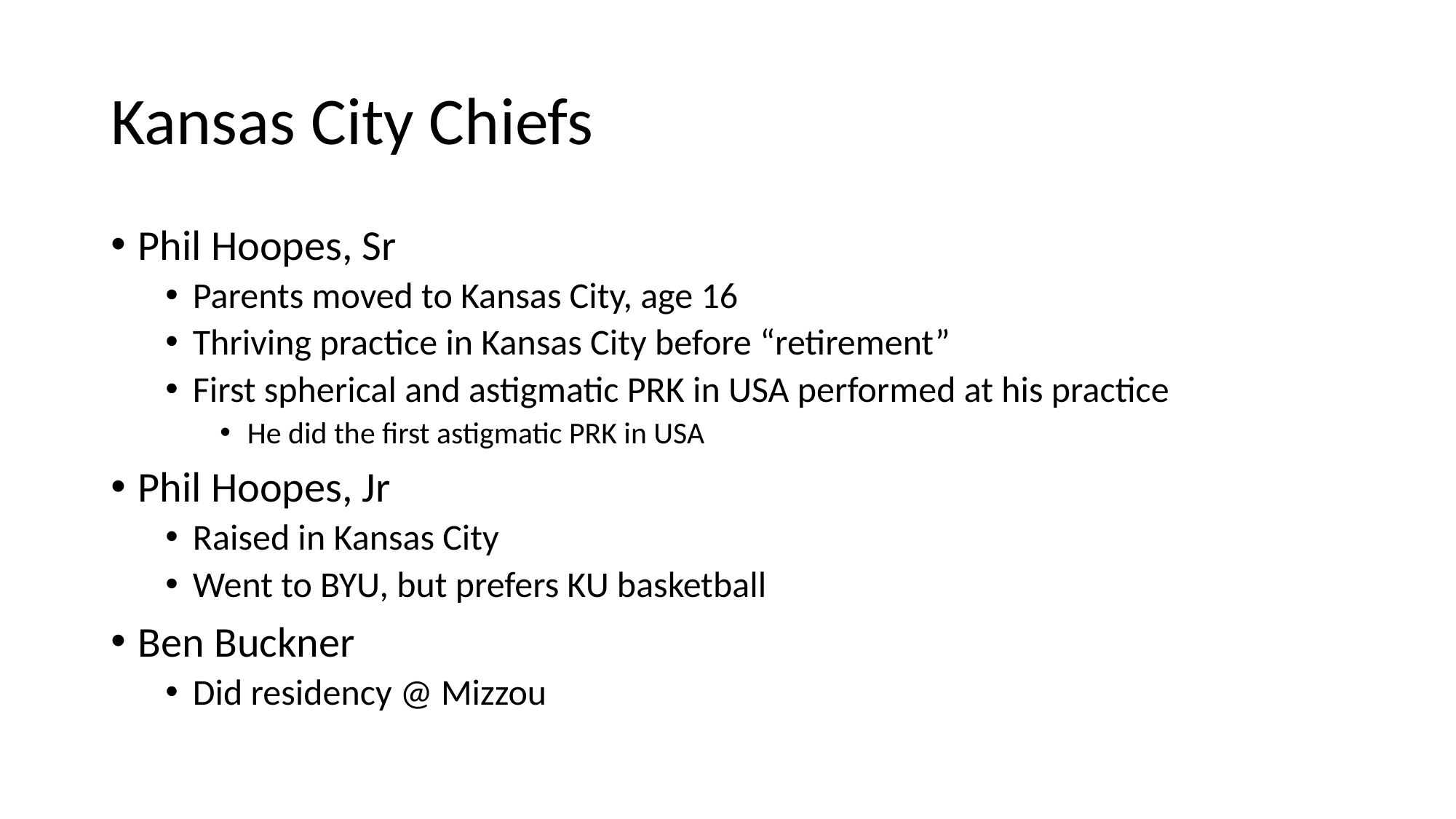

# Kansas City Chiefs
Phil Hoopes, Sr
Parents moved to Kansas City, age 16
Thriving practice in Kansas City before “retirement”
First spherical and astigmatic PRK in USA performed at his practice
He did the first astigmatic PRK in USA
Phil Hoopes, Jr
Raised in Kansas City
Went to BYU, but prefers KU basketball
Ben Buckner
Did residency @ Mizzou